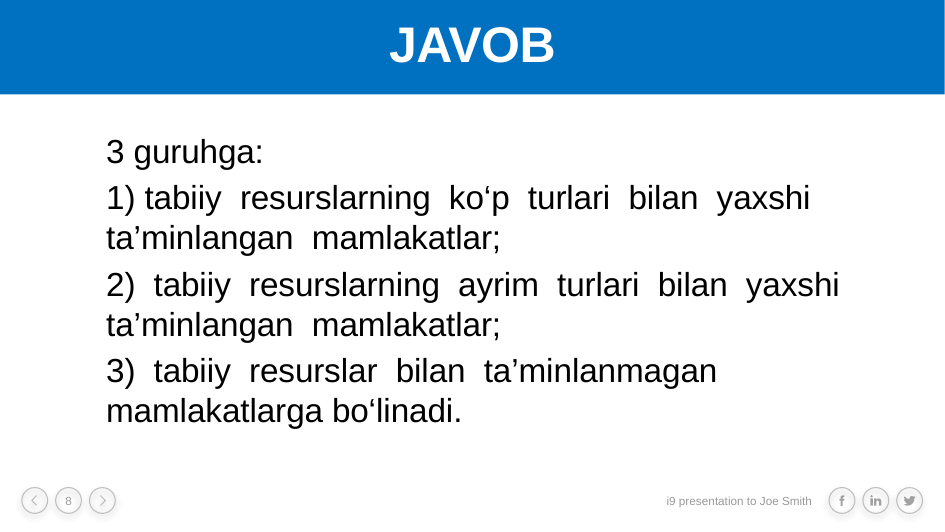

JAVOB
#
3 guruhga:
1) tabiiy  resurslarning  ko‘p  turlari  bilan  yaxshi  ta’minlangan  mamlakatlar;
2)  tabiiy  resurslarning  ayrim  turlari  bilan  yaxshi  ta’minlangan  mamlakatlar;
3)  tabiiy  resurslar  bilan  ta’minlanmagan  mamlakatlarga bo‘linadi.